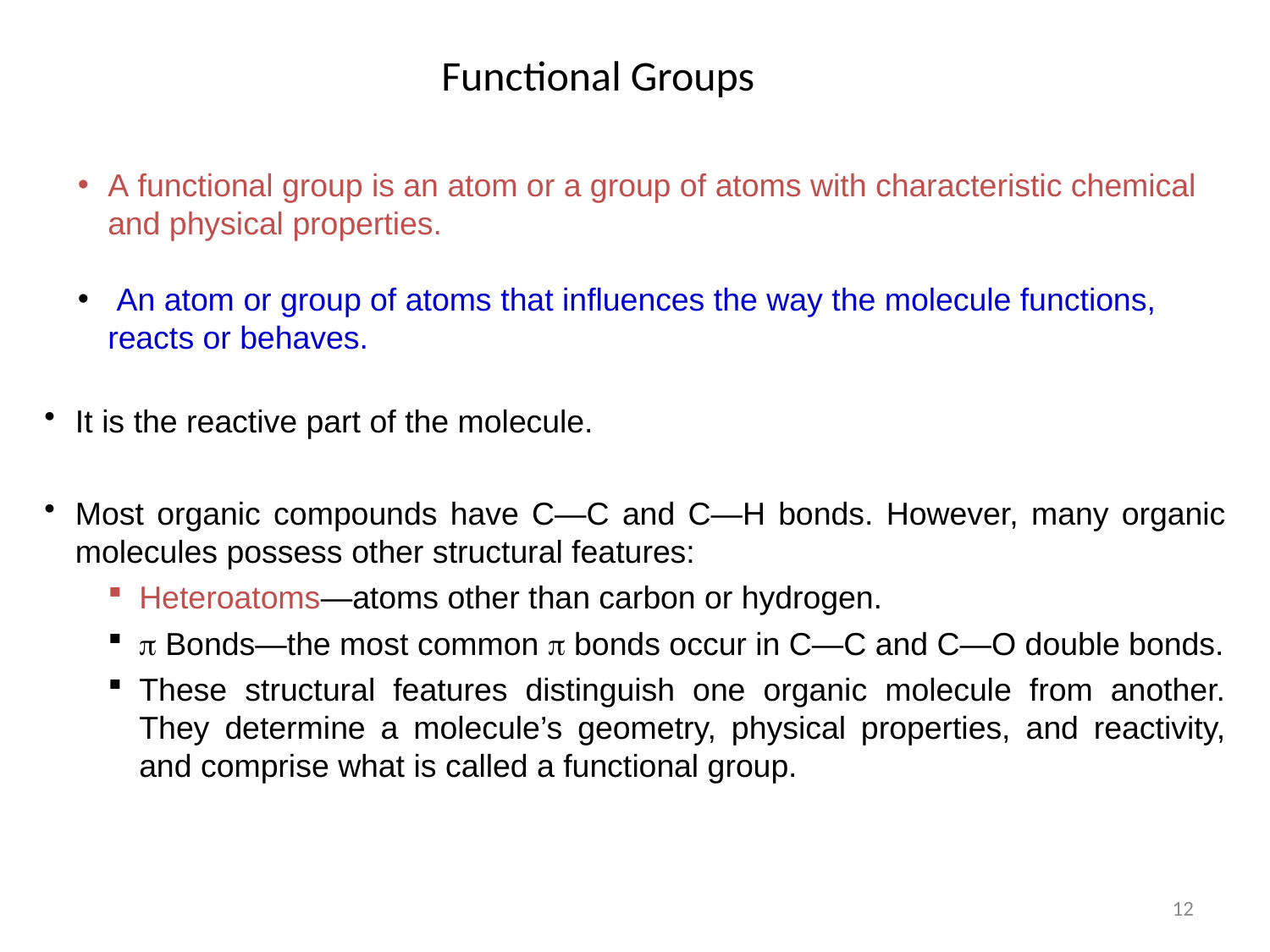

Functional Groups
A functional group is an atom or a group of atoms with characteristic chemical and physical properties.

 An atom or group of atoms that influences the way the molecule functions, reacts or behaves.

It is the reactive part of the molecule.

Most organic compounds have C—C and C—H bonds. However, many organic molecules possess other structural features:
Heteroatoms—atoms other than carbon or hydrogen.
π Bonds—the most common π bonds occur in C—C and C—O double bonds.
These structural features distinguish one organic molecule from another. They determine a molecule’s geometry, physical properties, and reactivity, and comprise what is called a functional group.
12